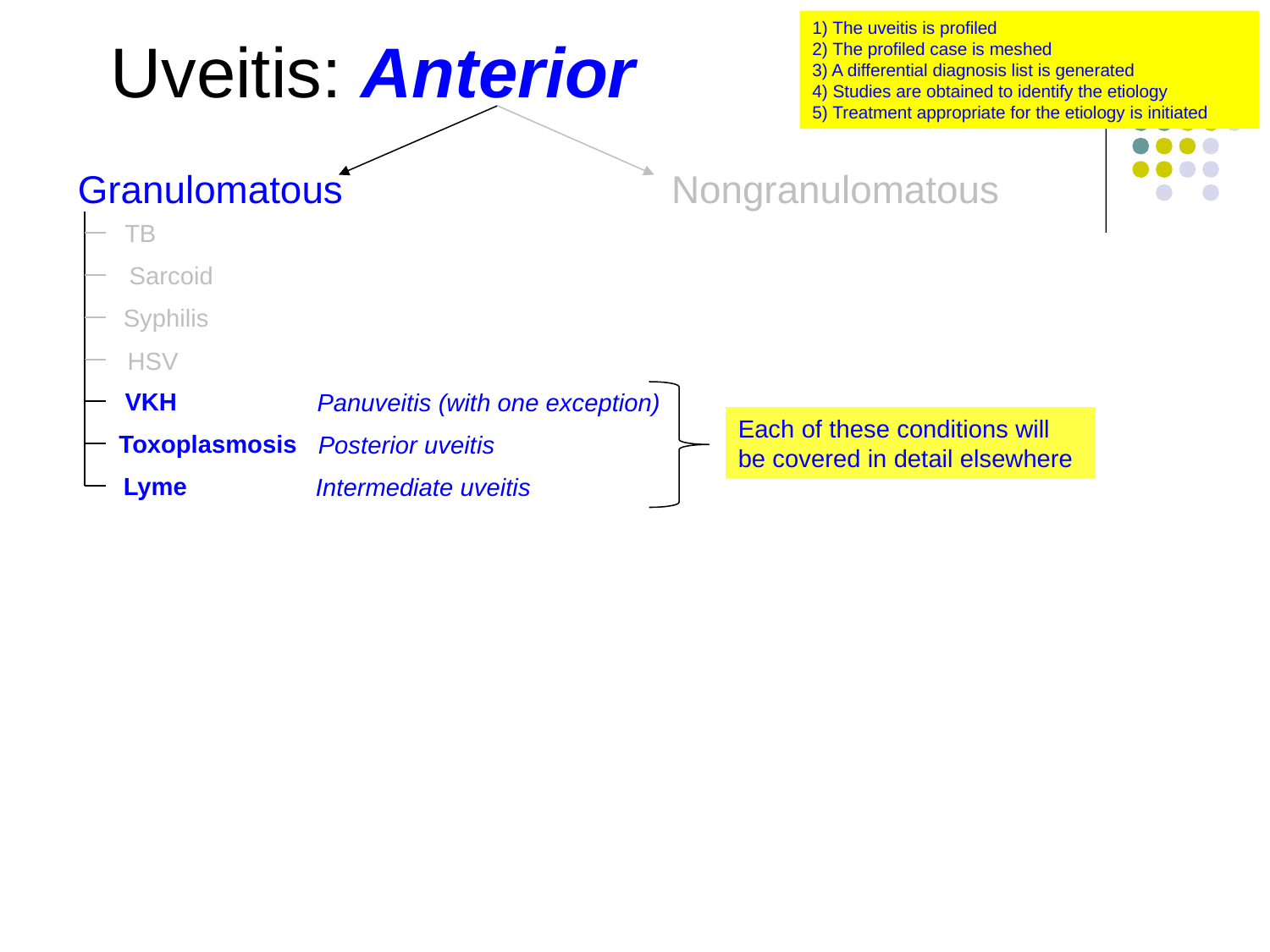

1) The uveitis is profiled
2) The profiled case is meshed
3) A differential diagnosis list is generated
4) Studies are obtained to identify the etiology
5) Treatment appropriate for the etiology is initiated
Uveitis: Anterior
Granulomatous
Nongranulomatous
TB
Sarcoid
Syphilis
HSV
VKH
Panuveitis (with one exception)

Each of these conditions will be covered in detail elsewhere
Toxoplasmosis
Posterior uveitis
Lyme
Intermediate uveitis